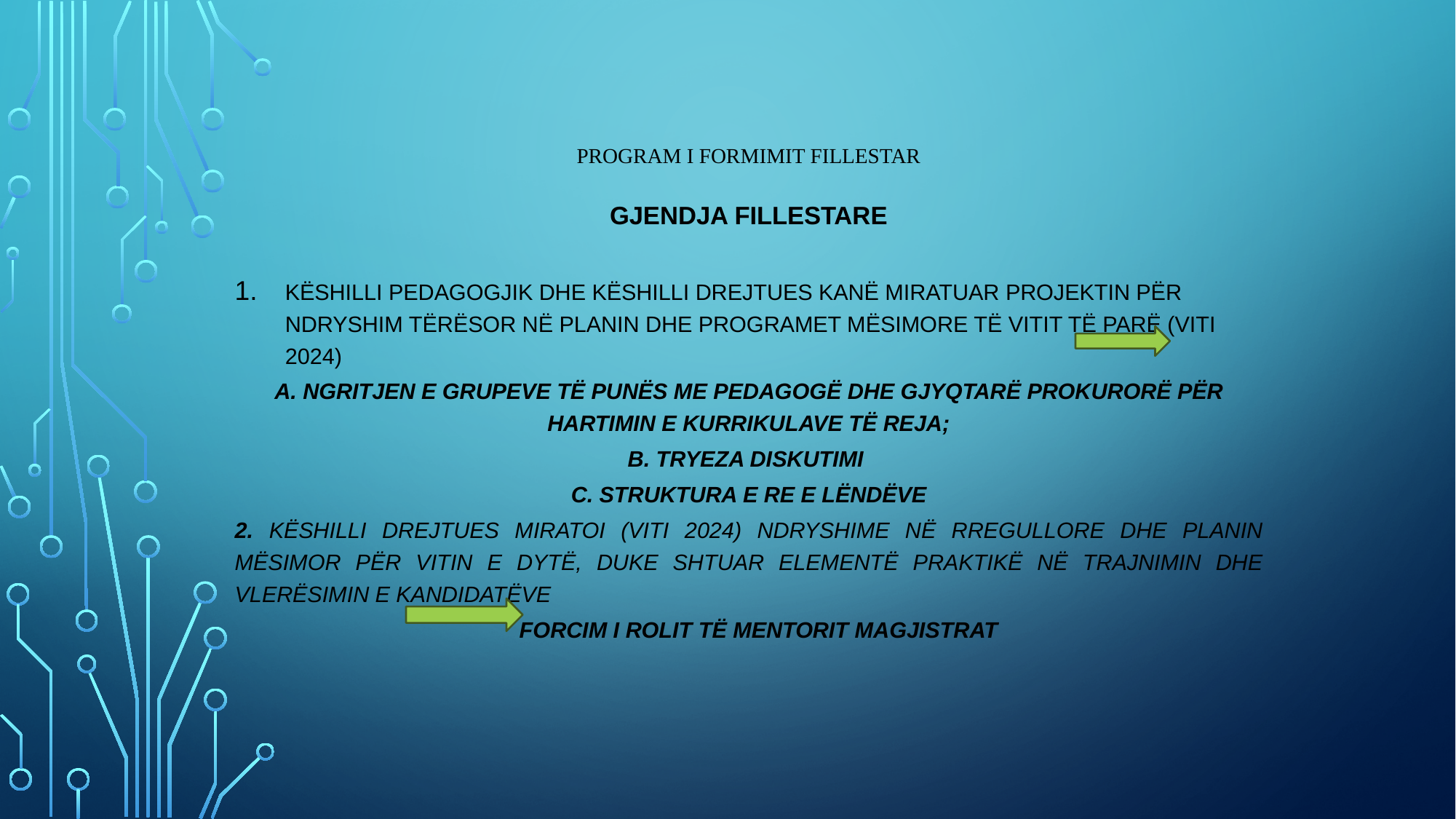

# program I formimit fillestar
Gjendja fillestare

Këshilli pedagogjik dhe këshilli drejtues kanë miratuar projektin për ndryshim tërësor në planin dhe programet mësimore të vitit të parë (viti 2024)
a. Ngritjen e grupeve të punës me pedagogë dhe gjyqtarë prokurorë për hartimin e kurrikulave të reja;
b. Tryeza diskutimi
c. Struktura e re e lëndëve
2. Këshilli drejtues miratoi (viti 2024) ndryshime në rregullore dhe planin mësimor për vitin e dytë, duke shtuar elementë praktikë në trajnimin dhe vlerësimin e kandidatëve
                                              forcim I rolit të mentorit magjistrat